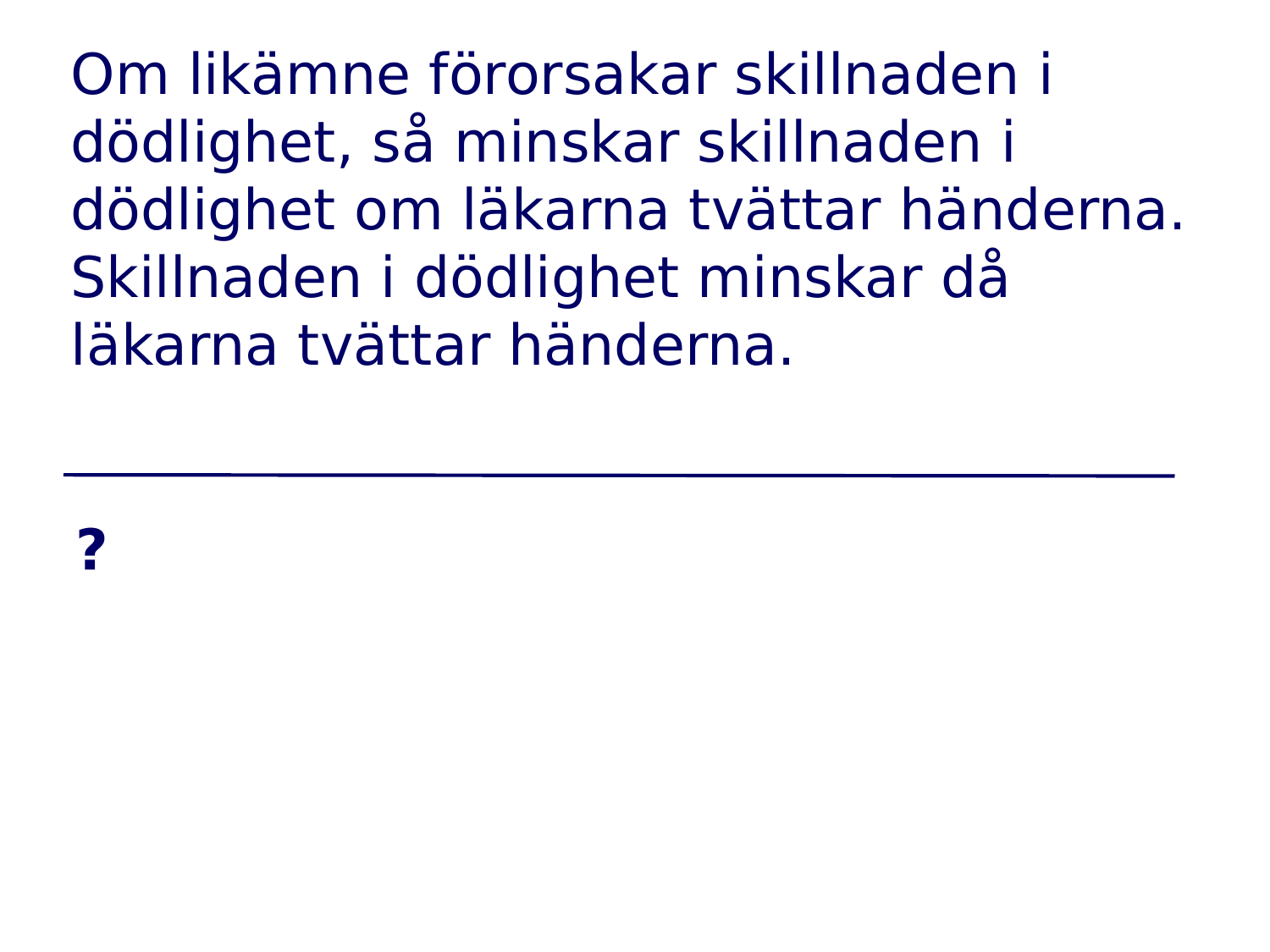

Om likämne förorsakar skillnaden i dödlighet, så minskar skillnaden i dödlighet om läkarna tvättar händerna.
Skillnaden i dödlighet minskar då läkarna tvättar händerna.

?